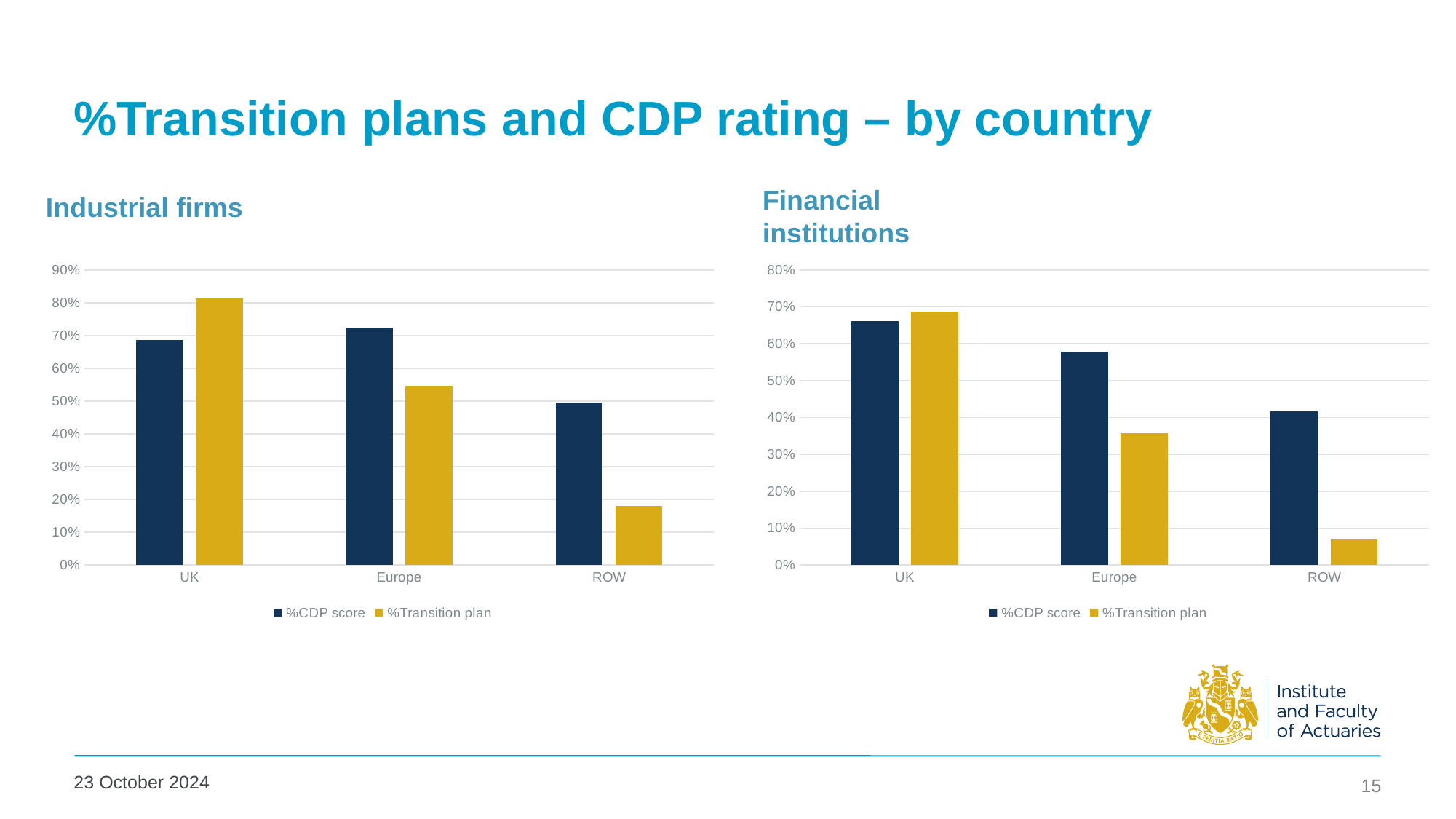

# %Transition plans and CDP rating – by country
Financial institutions
Industrial firms

### Chart

| Category | %CDP score | %Transition plan |
|---|---|---|
| UK | 0.6875 | 0.8125 |
| Europe | 0.7238095238095238 | 0.5476190476190477 |
| ROW | 0.4958333333333333 | 0.18 |

### Chart

| Category | %CDP score | %Transition plan |
|---|---|---|
| UK | 0.6625 | 0.6875 |
| Europe | 0.5785714285714285 | 0.35714285714285715 |
| ROW | 0.4176470588235294 | 0.06862745098039216 |
15
23 October 2024